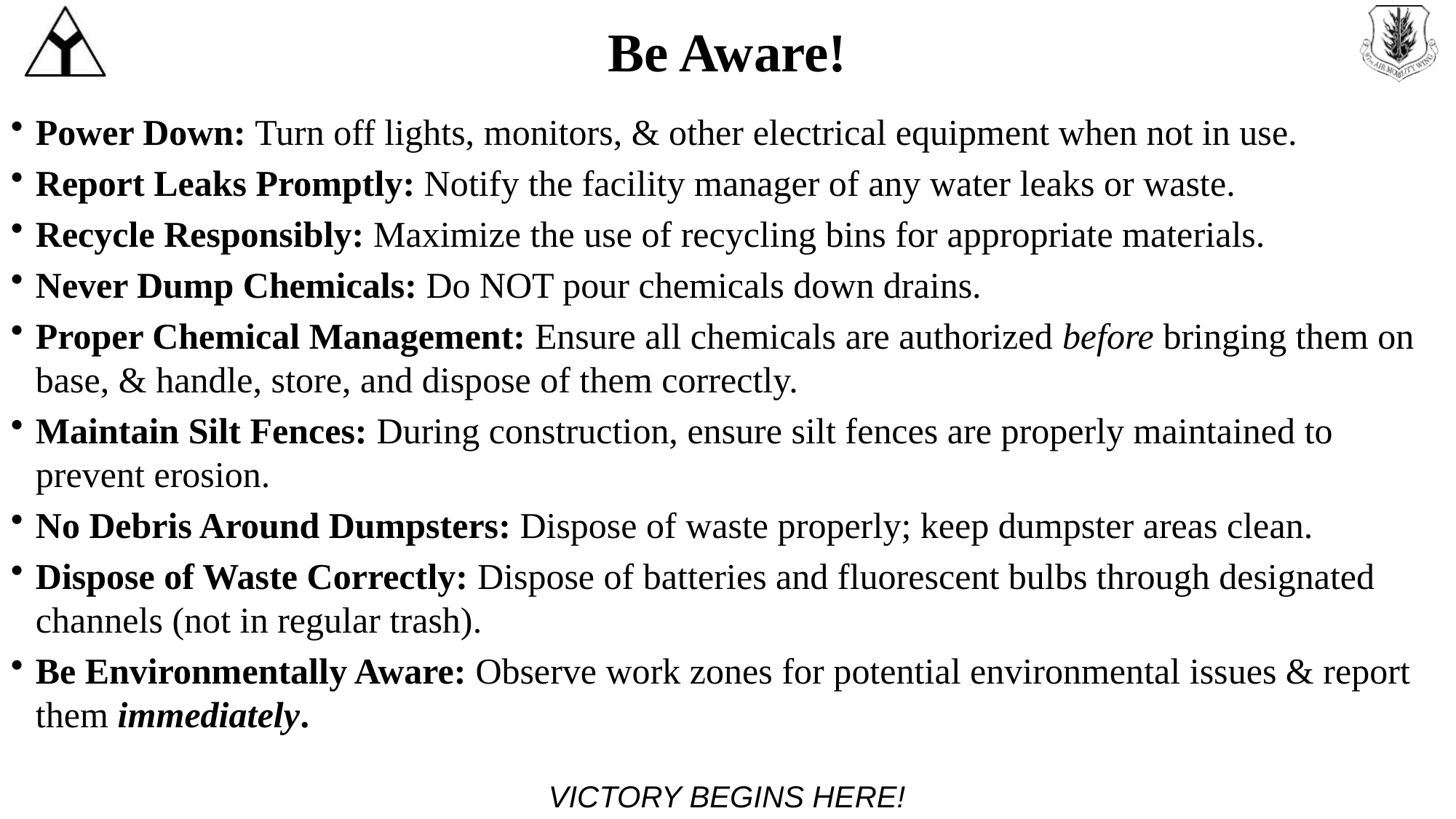

# Be Aware!
Power Down: Turn off lights, monitors, & other electrical equipment when not in use.
Report Leaks Promptly: Notify the facility manager of any water leaks or waste.
Recycle Responsibly: Maximize the use of recycling bins for appropriate materials.
Never Dump Chemicals: Do NOT pour chemicals down drains.
Proper Chemical Management: Ensure all chemicals are authorized before bringing them on base, & handle, store, and dispose of them correctly.
Maintain Silt Fences: During construction, ensure silt fences are properly maintained to prevent erosion.
No Debris Around Dumpsters: Dispose of waste properly; keep dumpster areas clean.
Dispose of Waste Correctly: Dispose of batteries and fluorescent bulbs through designated channels (not in regular trash).
Be Environmentally Aware: Observe work zones for potential environmental issues & report them immediately.